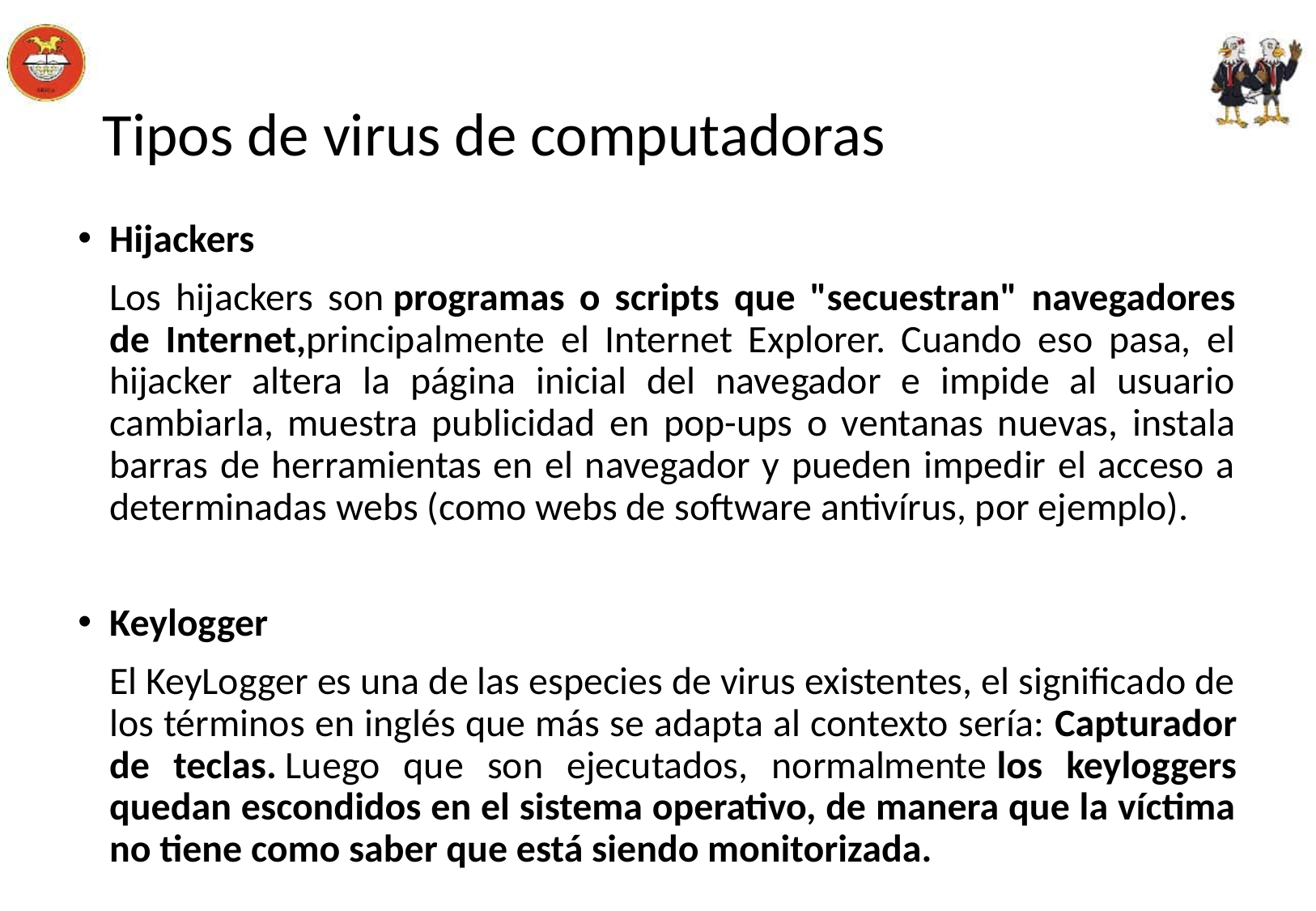

# Tipos de virus de computadoras
Hijackers
	Los hijackers son programas o scripts que "secuestran" navegadores de Internet,principalmente el Internet Explorer. Cuando eso pasa, el hijacker altera la página inicial del navegador e impide al usuario cambiarla, muestra publicidad en pop-ups o ventanas nuevas, instala barras de herramientas en el navegador y pueden impedir el acceso a determinadas webs (como webs de software antivírus, por ejemplo).

Keylogger
	El KeyLogger es una de las especies de virus existentes, el significado de los términos en inglés que más se adapta al contexto sería: Capturador de teclas. Luego que son ejecutados, normalmente los keyloggers quedan escondidos en el sistema operativo, de manera que la víctima no tiene como saber que está siendo monitorizada.